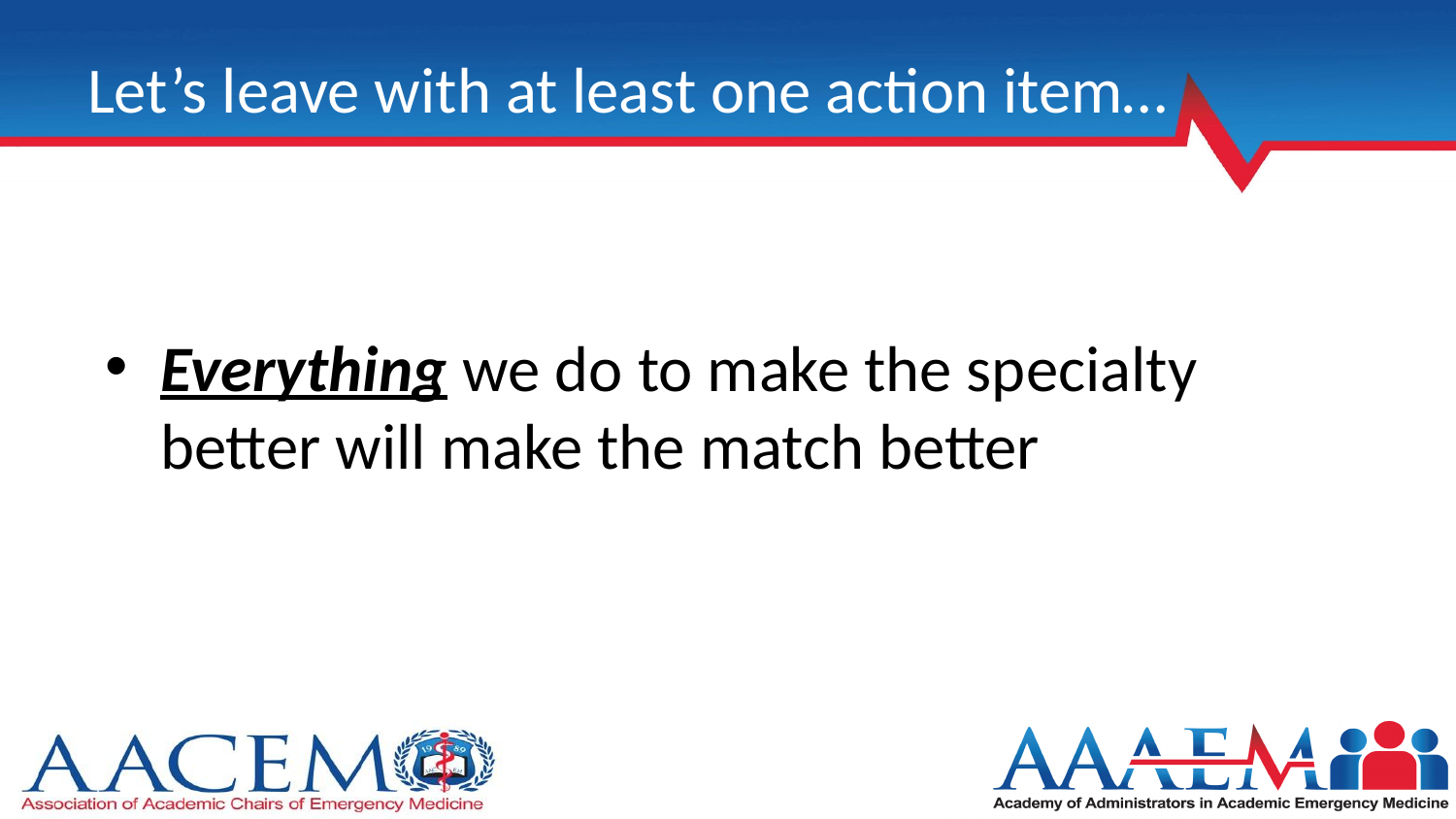

# Let’s leave with at least one action item…
Everything we do to make the specialty better will make the match better